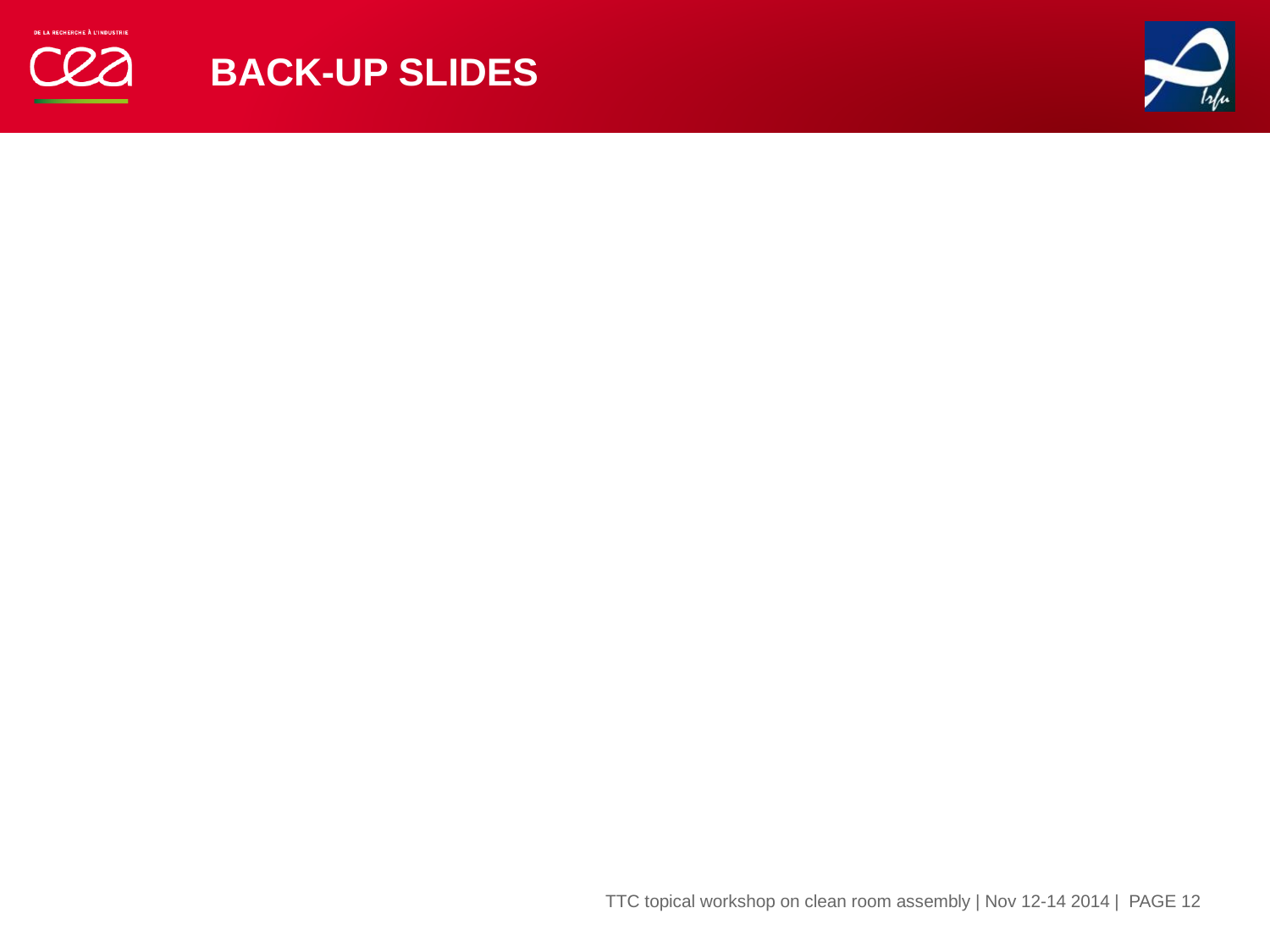

# Back-Up slides

|  PAGE 12
TTC topical workshop on clean room assembly | Nov 12-14 2014